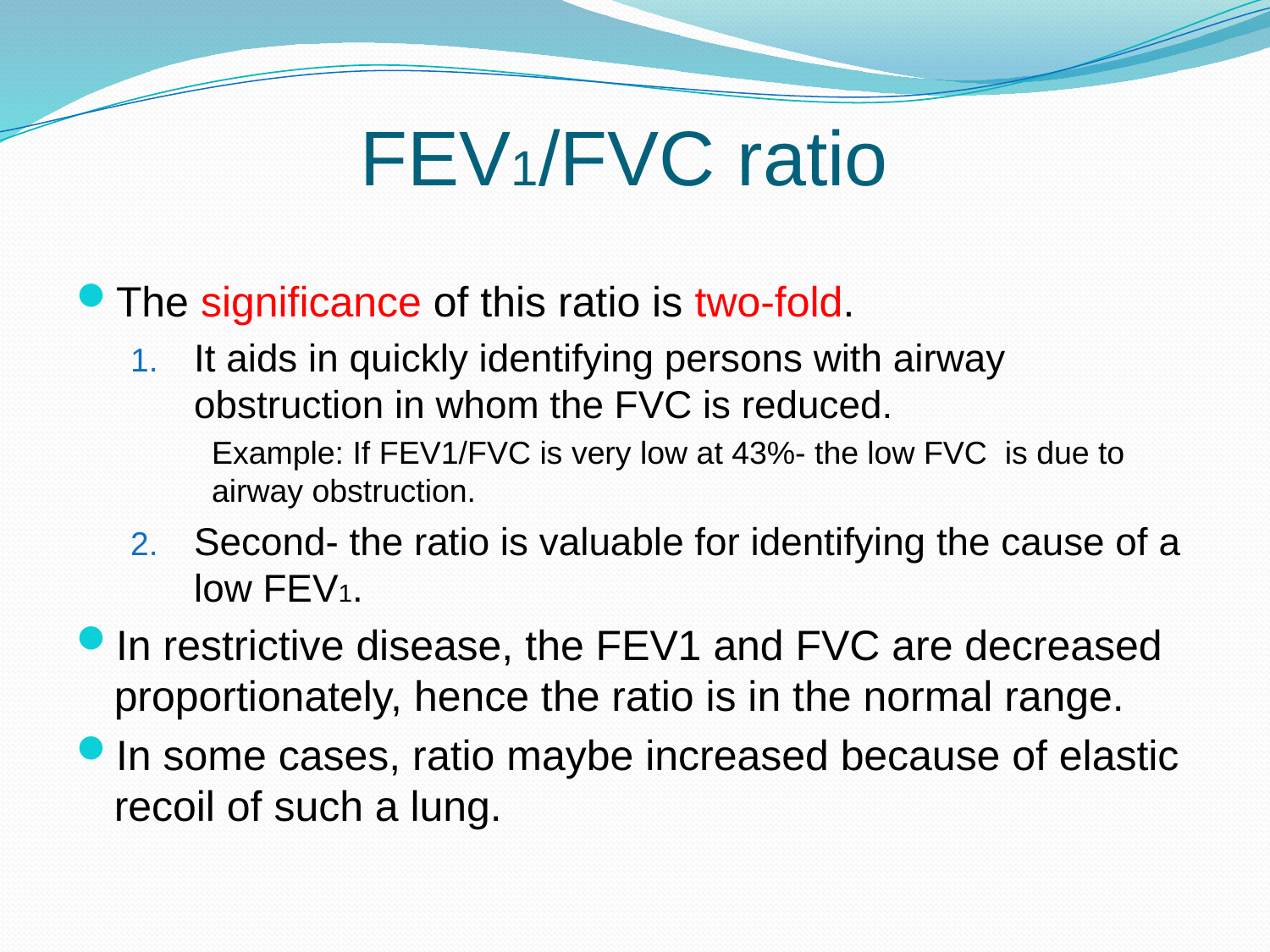

# FEV1/FVC ratio
The significance of this ratio is two-fold.
It aids in quickly identifying persons with airway obstruction in whom the FVC is reduced.
Example: If FEV1/FVC is very low at 43%- the low FVC  is due to airway obstruction.
Second- the ratio is valuable for identifying the cause of a low FEV1.
In restrictive disease, the FEV1 and FVC are decreased proportionately, hence the ratio is in the normal range.
In some cases, ratio maybe increased because of elastic recoil of such a lung.